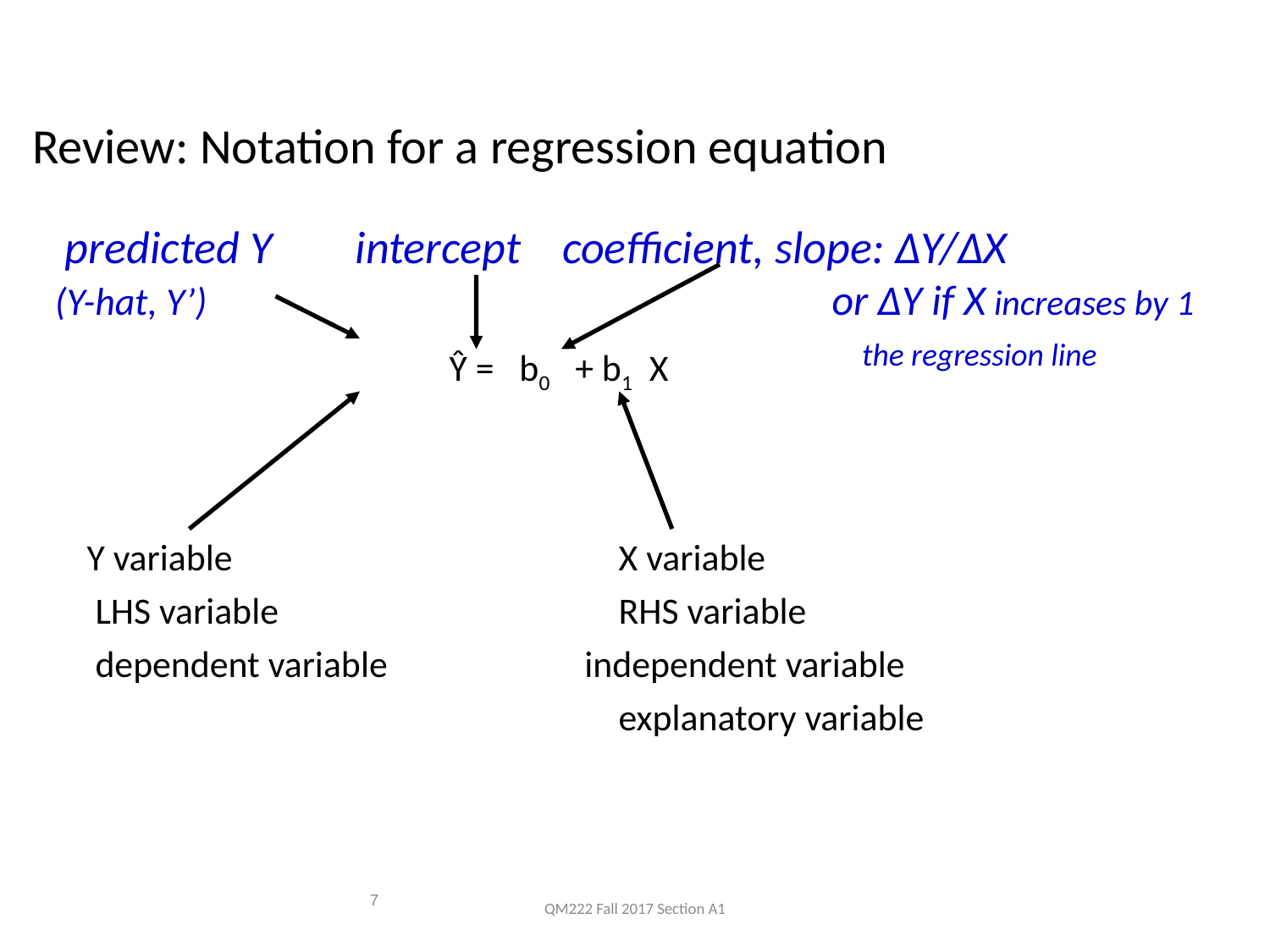

# Review: Notation for a regression equation
 predicted Y        intercept    coefficient, slope: ∆Y/∆X
(Y-hat, Y’)                                                                        or ∆Y if X increases by 1

			          Ŷ =   b0   + b1  X

Y variable		     		X variable
 LHS variable	     		RHS variable
 dependent variable    	           independent variable
                                      		explanatory variable

the regression line

7
QM222 Fall 2017 Section A1